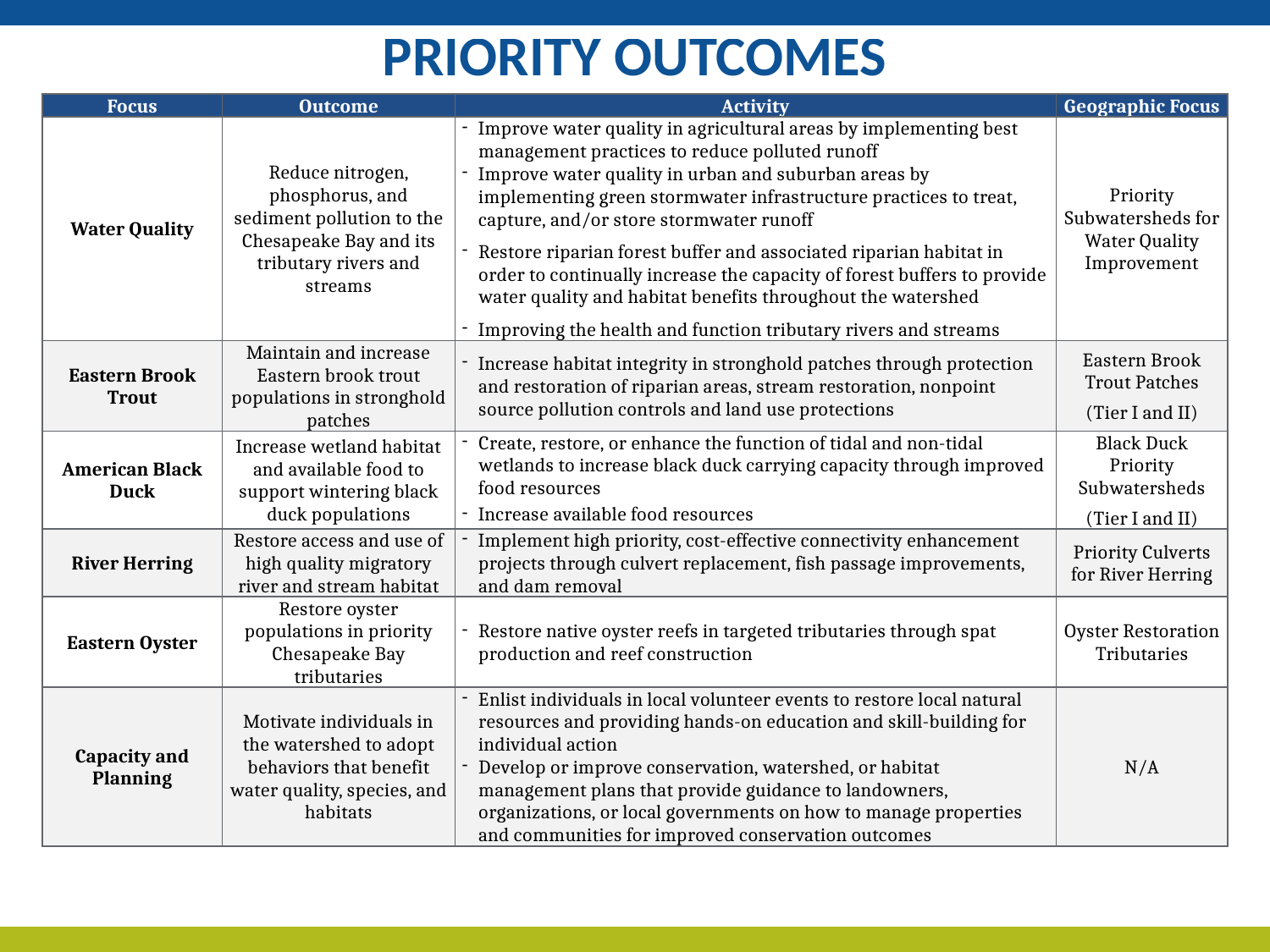

PRIORITY OUTCOMES
| Focus | Outcome | Activity | Geographic Focus |
| --- | --- | --- | --- |
| Water Quality | Reduce nitrogen, phosphorus, and sediment pollution to the Chesapeake Bay and its tributary rivers and streams | Improve water quality in agricultural areas by implementing best management practices to reduce polluted runoff | Priority Subwatersheds for Water Quality Improvement |
|  |  | Improve water quality in urban and suburban areas by implementing green stormwater infrastructure practices to treat, capture, and/or store stormwater runoff |  |
|  |  | Restore riparian forest buffer and associated riparian habitat in order to continually increase the capacity of forest buffers to provide water quality and habitat benefits throughout the watershed |  |
|  |  | Improving the health and function tributary rivers and streams |  |
| Eastern Brook Trout | Maintain and increase Eastern brook trout populations in stronghold patches | Increase habitat integrity in stronghold patches through protection and restoration of riparian areas, stream restoration, nonpoint source pollution controls and land use protections | Eastern Brook Trout Patches (Tier I and II) |
| American Black Duck | Increase wetland habitat and available food to support wintering black duck populations | Create, restore, or enhance the function of tidal and non-tidal wetlands to increase black duck carrying capacity through improved food resources | Black Duck Priority Subwatersheds (Tier I and II) |
|  |  | Increase available food resources |  |
| River Herring | Restore access and use of high quality migratory river and stream habitat | Implement high priority, cost-effective connectivity enhancement projects through culvert replacement, fish passage improvements, and dam removal | Priority Culverts for River Herring |
| Eastern Oyster | Restore oyster populations in priority Chesapeake Bay tributaries | Restore native oyster reefs in targeted tributaries through spat production and reef construction | Oyster Restoration Tributaries |
| Capacity and Planning | Motivate individuals in the watershed to adopt behaviors that benefit water quality, species, and habitats | Enlist individuals in local volunteer events to restore local natural resources and providing hands-on education and skill-building for individual action | N/A |
|  |  | Develop or improve conservation, watershed, or habitat management plans that provide guidance to landowners, organizations, or local governments on how to manage properties and communities for improved conservation outcomes |  |